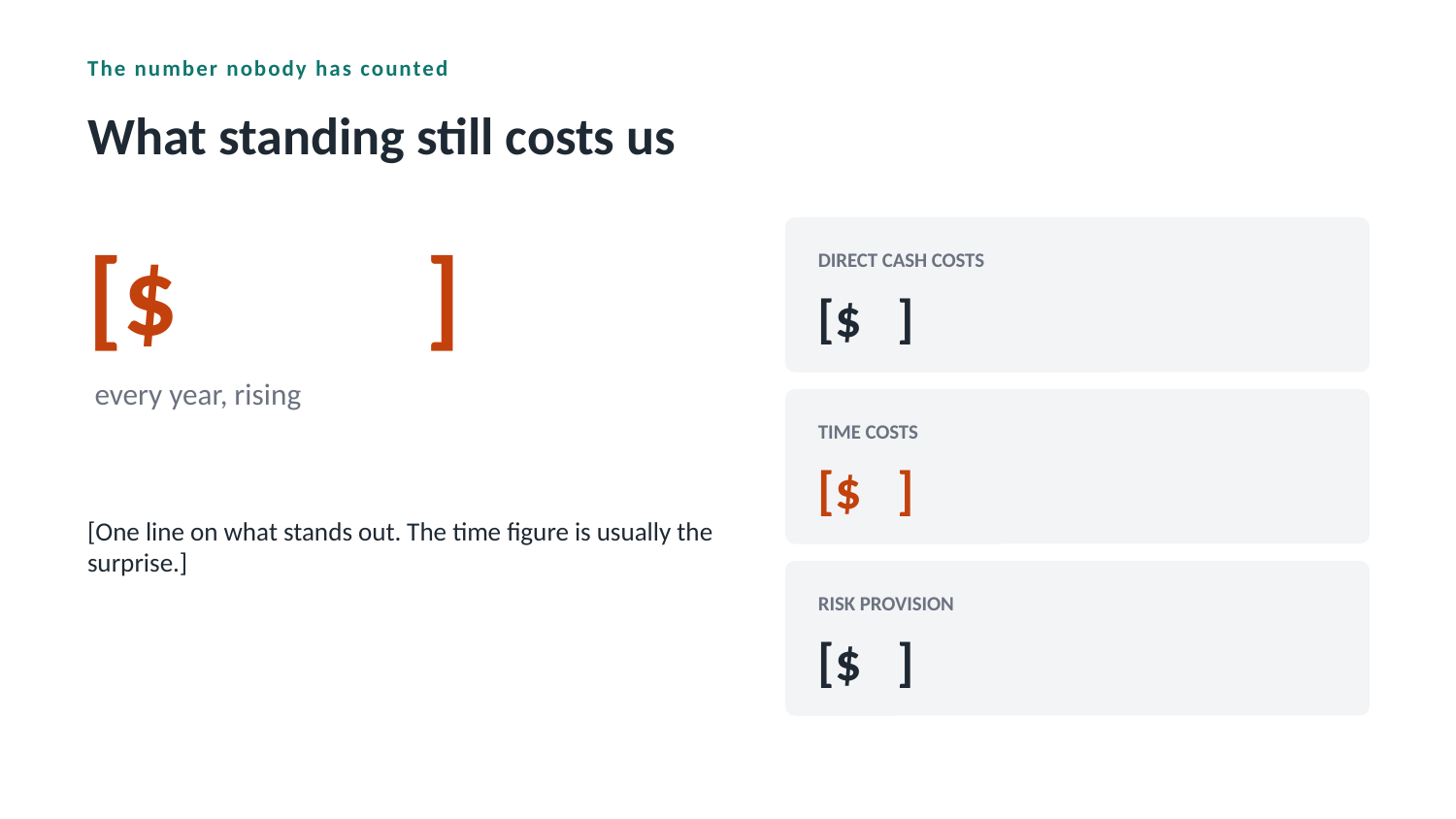

The number nobody has counted
What standing still costs us
[$          ]

DIRECT CASH COSTS
[$   ]
every year, rising

TIME COSTS
[$   ]
[One line on what stands out. The time figure is usually the surprise.]

RISK PROVISION
[$   ]